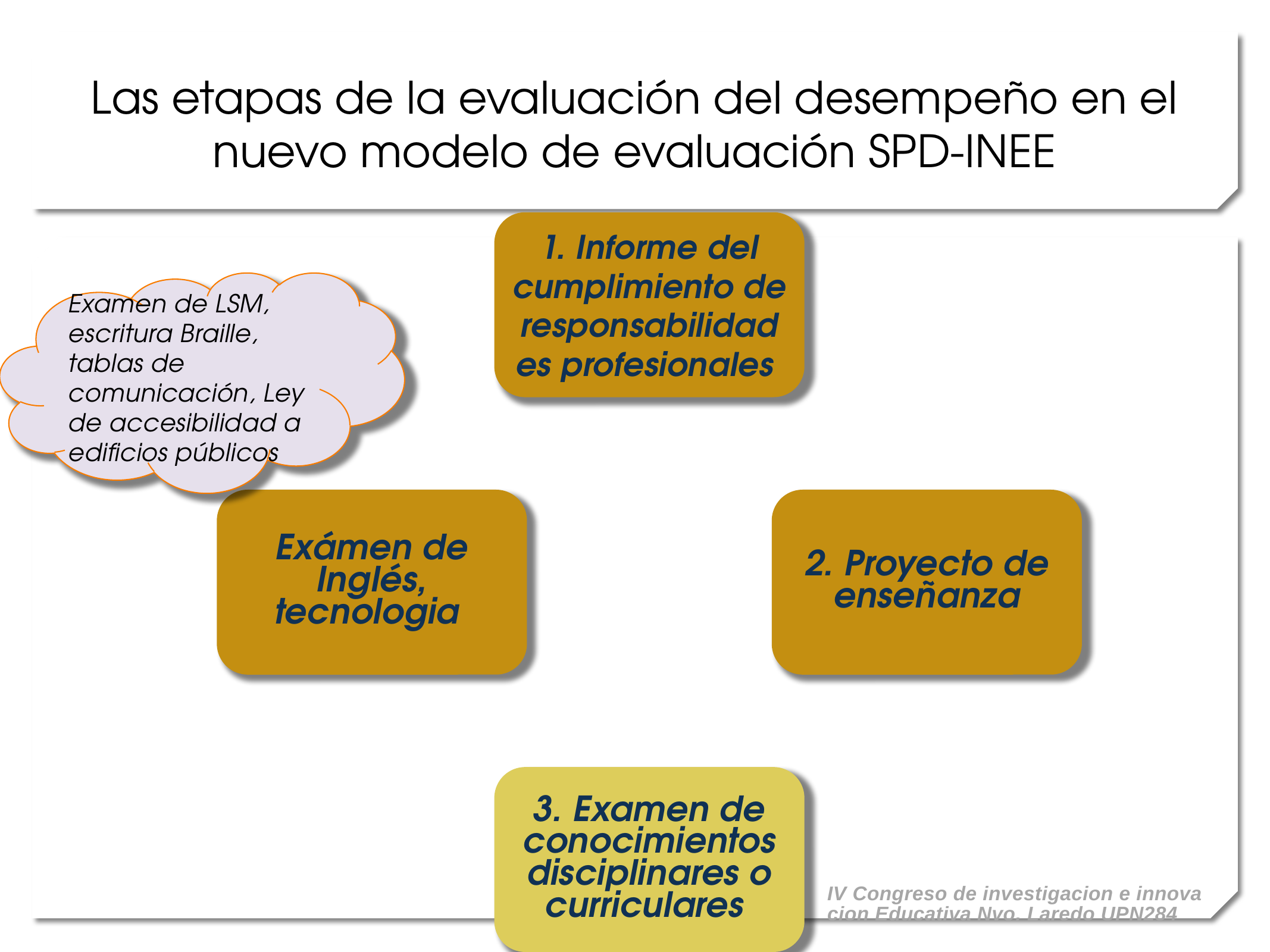

# Las etapas de la evaluación del desempeño en el nuevo modelo de evaluación SPD-INEE
1. Informe del cumplimiento de responsabilidades profesionales
2. Proyecto de enseñanza
3. Examen de conocimientos disciplinares o curriculares
Exámen de Inglés, tecnologia
Examen de LSM, escritura Braille, tablas de comunicación, Ley de accesibilidad a edificios públicos
IV Congreso de investigacion e innovacion Educativa Nvo. Laredo UPN284